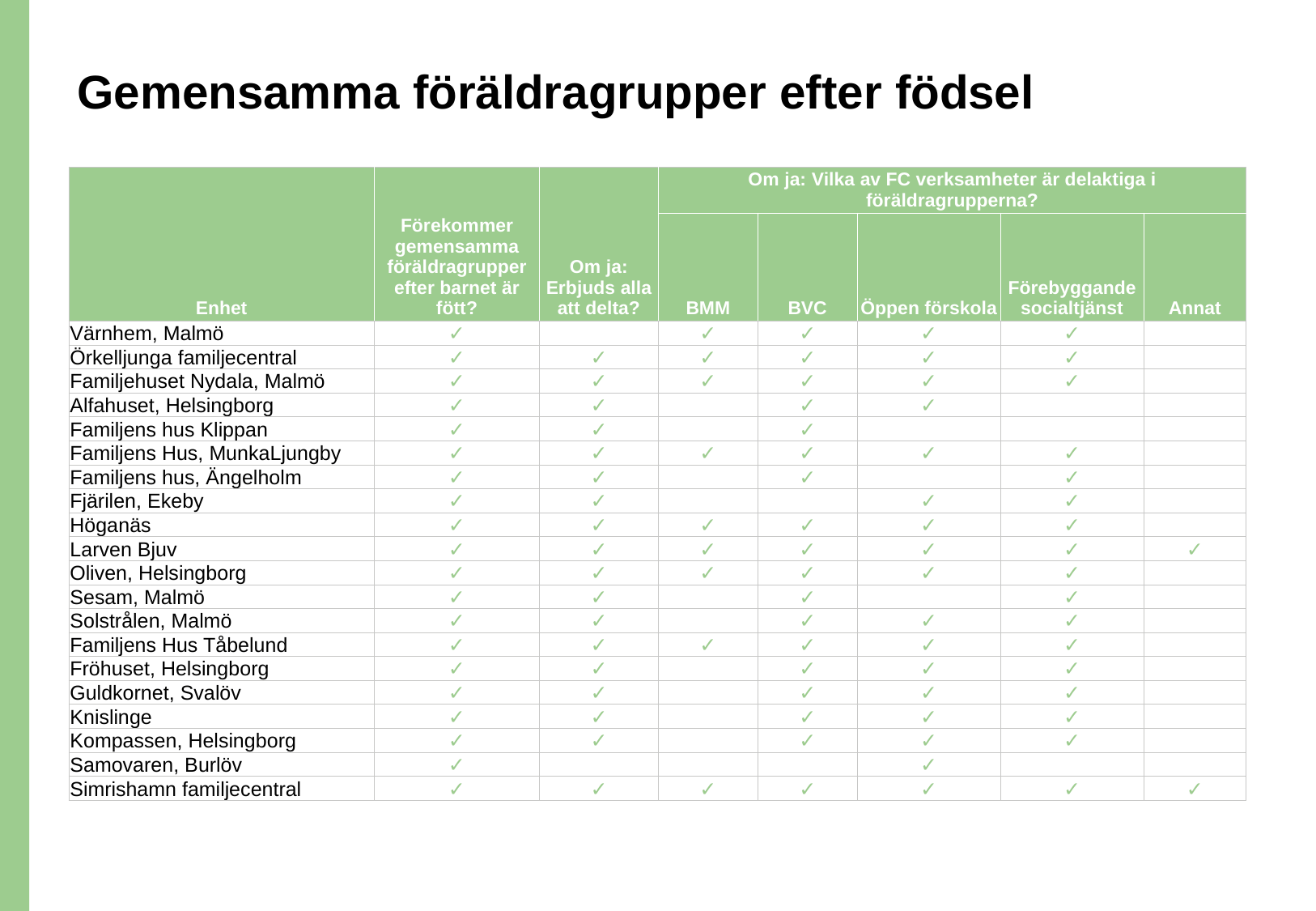

# Gemensamma föräldragrupper efter födsel
| Enhet | Förekommer gemensamma föräldragrupper efter barnet är fött? | Om ja: Erbjuds alla att delta? | Om ja: Vilka av FC verksamheter är delaktiga i föräldragrupperna? |  |  |  |  |
| --- | --- | --- | --- | --- | --- | --- | --- |
|  |  |  | BMM | BVC | Öppen förskola | Förebyggande socialtjänst | Annat |
| Värnhem, Malmö | ✓ |  | ✓ | ✓ | ✓ | ✓ |  |
| Örkelljunga familjecentral | ✓ | ✓ | ✓ | ✓ | ✓ | ✓ |  |
| Familjehuset Nydala, Malmö | ✓ | ✓ | ✓ | ✓ | ✓ | ✓ |  |
| Alfahuset, Helsingborg | ✓ | ✓ |  | ✓ | ✓ |  |  |
| Familjens hus Klippan | ✓ | ✓ |  | ✓ |  |  |  |
| Familjens Hus, MunkaLjungby | ✓ | ✓ | ✓ | ✓ | ✓ | ✓ |  |
| Familjens hus, Ängelholm | ✓ | ✓ |  | ✓ |  | ✓ |  |
| Fjärilen, Ekeby | ✓ | ✓ |  |  | ✓ | ✓ |  |
| Höganäs | ✓ | ✓ | ✓ | ✓ | ✓ | ✓ |  |
| Larven Bjuv | ✓ | ✓ | ✓ | ✓ | ✓ | ✓ | ✓ |
| Oliven, Helsingborg | ✓ | ✓ | ✓ | ✓ | ✓ | ✓ |  |
| Sesam, Malmö | ✓ | ✓ |  | ✓ |  | ✓ |  |
| Solstrålen, Malmö | ✓ | ✓ |  | ✓ | ✓ | ✓ |  |
| Familjens Hus Tåbelund | ✓ | ✓ | ✓ | ✓ | ✓ | ✓ |  |
| Fröhuset, Helsingborg | ✓ | ✓ |  | ✓ | ✓ | ✓ |  |
| Guldkornet, Svalöv | ✓ | ✓ |  | ✓ | ✓ | ✓ |  |
| Knislinge | ✓ | ✓ |  | ✓ | ✓ | ✓ |  |
| Kompassen, Helsingborg | ✓ | ✓ |  | ✓ | ✓ | ✓ |  |
| Samovaren, Burlöv | ✓ |  |  |  | ✓ |  |  |
| Simrishamn familjecentral | ✓ | ✓ | ✓ | ✓ | ✓ | ✓ | ✓ |